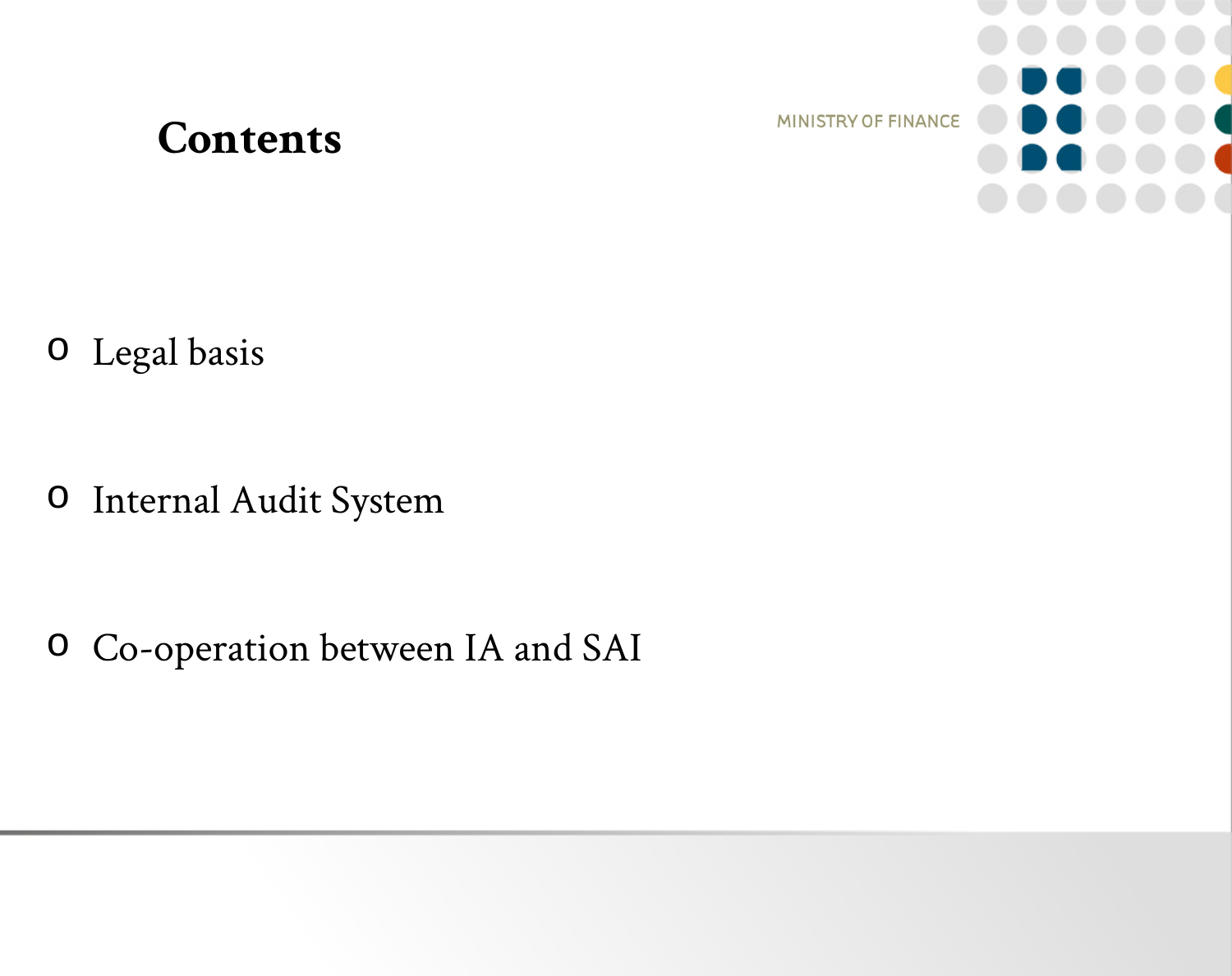

Contents
Legal basis

Internal Audit System

Co-operation between IA and SAI